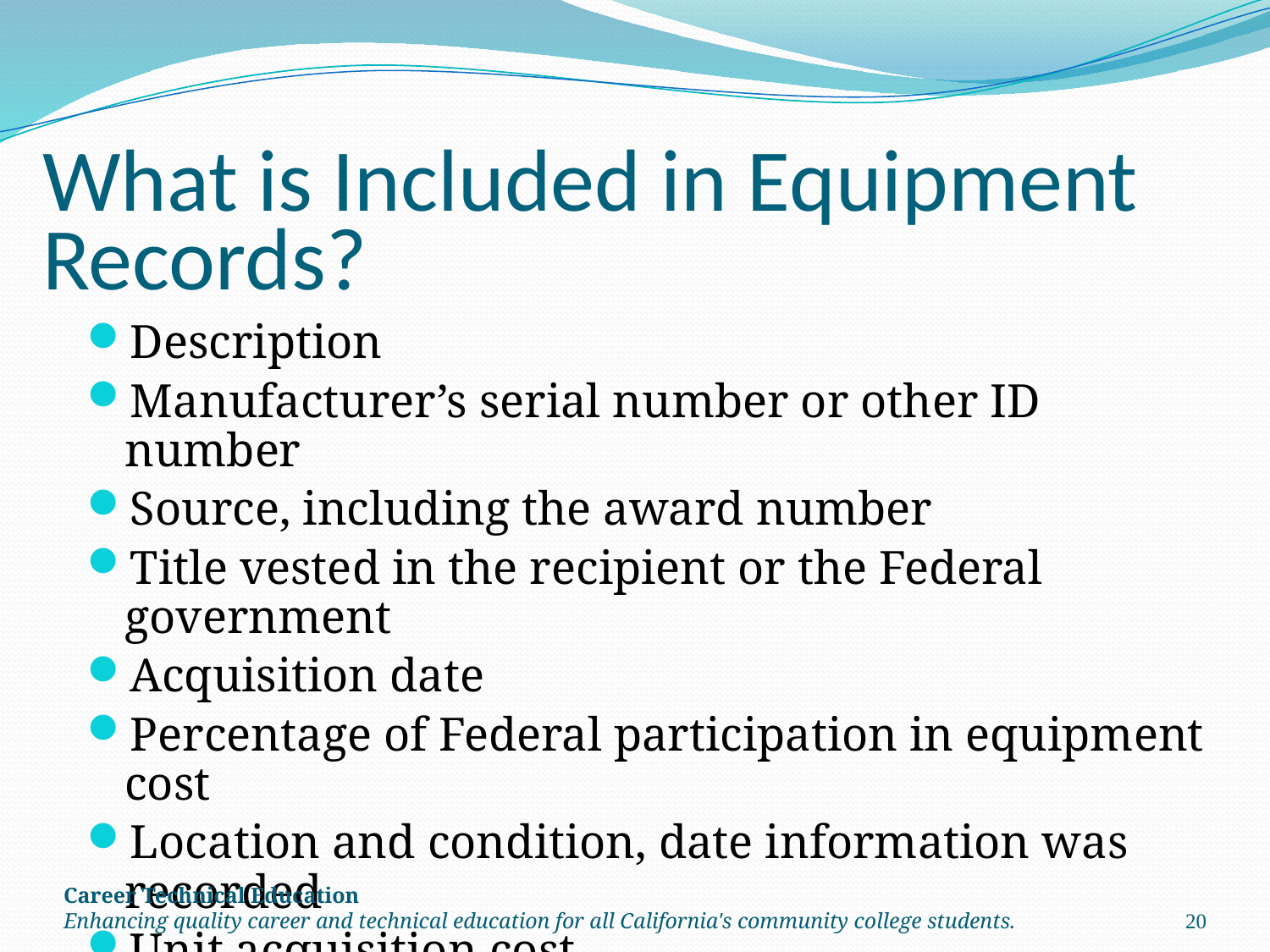

# What is Included in Equipment Records?
Description
Manufacturer’s serial number or other ID number
Source, including the award number
Title vested in the recipient or the Federal government
Acquisition date
Percentage of Federal participation in equipment cost
Location and condition, date information was recorded
Unit acquisition cost
Date of last physical inventory
Career Technical Education
Enhancing quality career and technical education for all California's community college students.
20